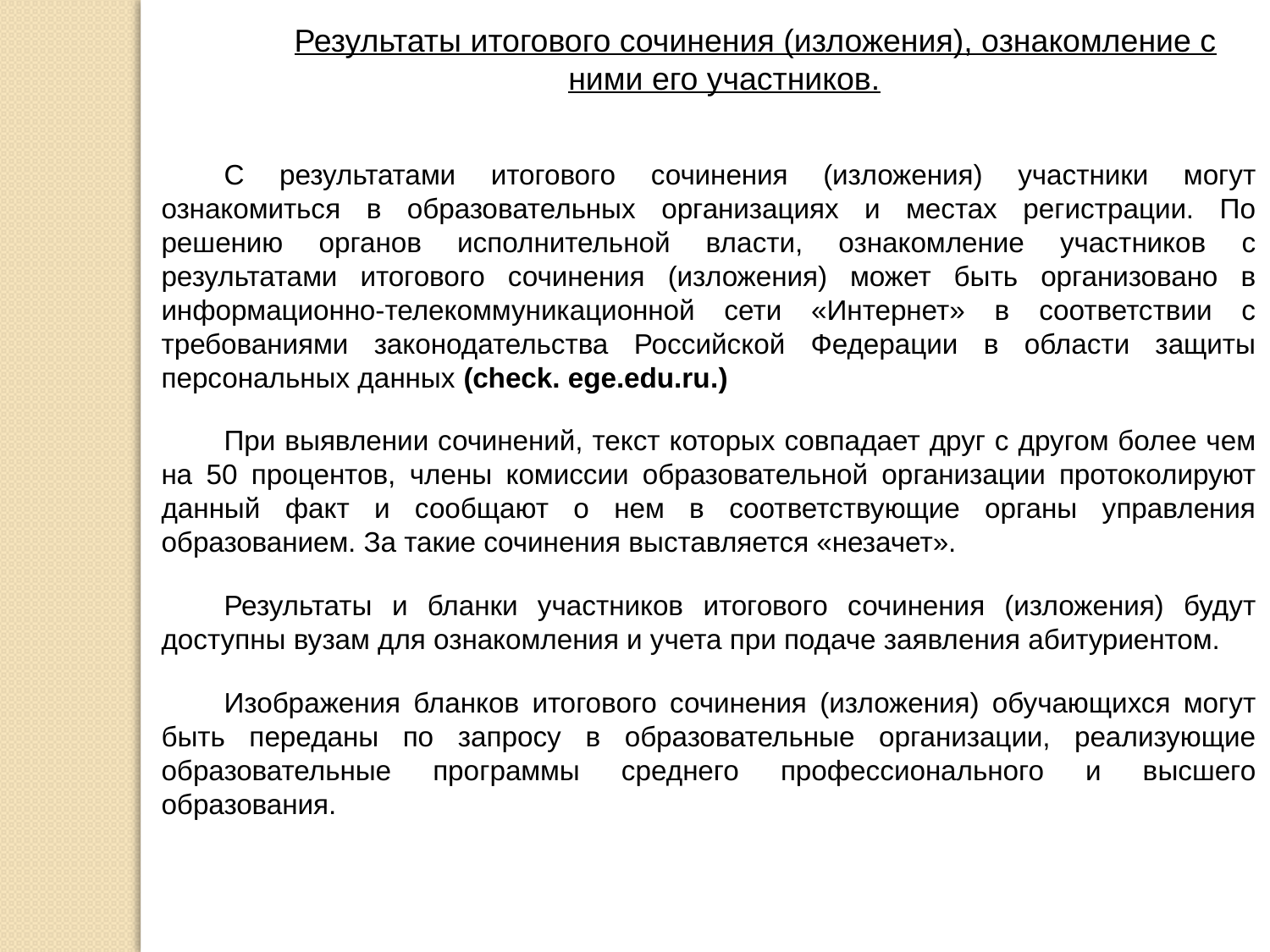

Результаты итогового сочинения (изложения), ознакомление с ними его участников.
С результатами итогового сочинения (изложения) участники могут ознакомиться в образовательных организациях и местах регистрации. По решению органов исполнительной власти, ознакомление участников с результатами итогового сочинения (изложения) может быть организовано в информационно-телекоммуникационной сети «Интернет» в соответствии с требованиями законодательства Российской Федерации в области защиты персональных данных (check. ege.edu.ru.)

При выявлении сочинений, текст которых совпадает друг с другом более чем на 50 процентов, члены комиссии образовательной организации протоколируют данный факт и сообщают о нем в соответствующие органы управления образованием. За такие сочинения выставляется «незачет».

Результаты и бланки участников итогового сочинения (изложения) будут доступны вузам для ознакомления и учета при подаче заявления абитуриентом.

Изображения бланков итогового сочинения (изложения) обучающихся могут быть переданы по запросу в образовательные организации, реализующие образовательные программы среднего профессионального и высшего образования.